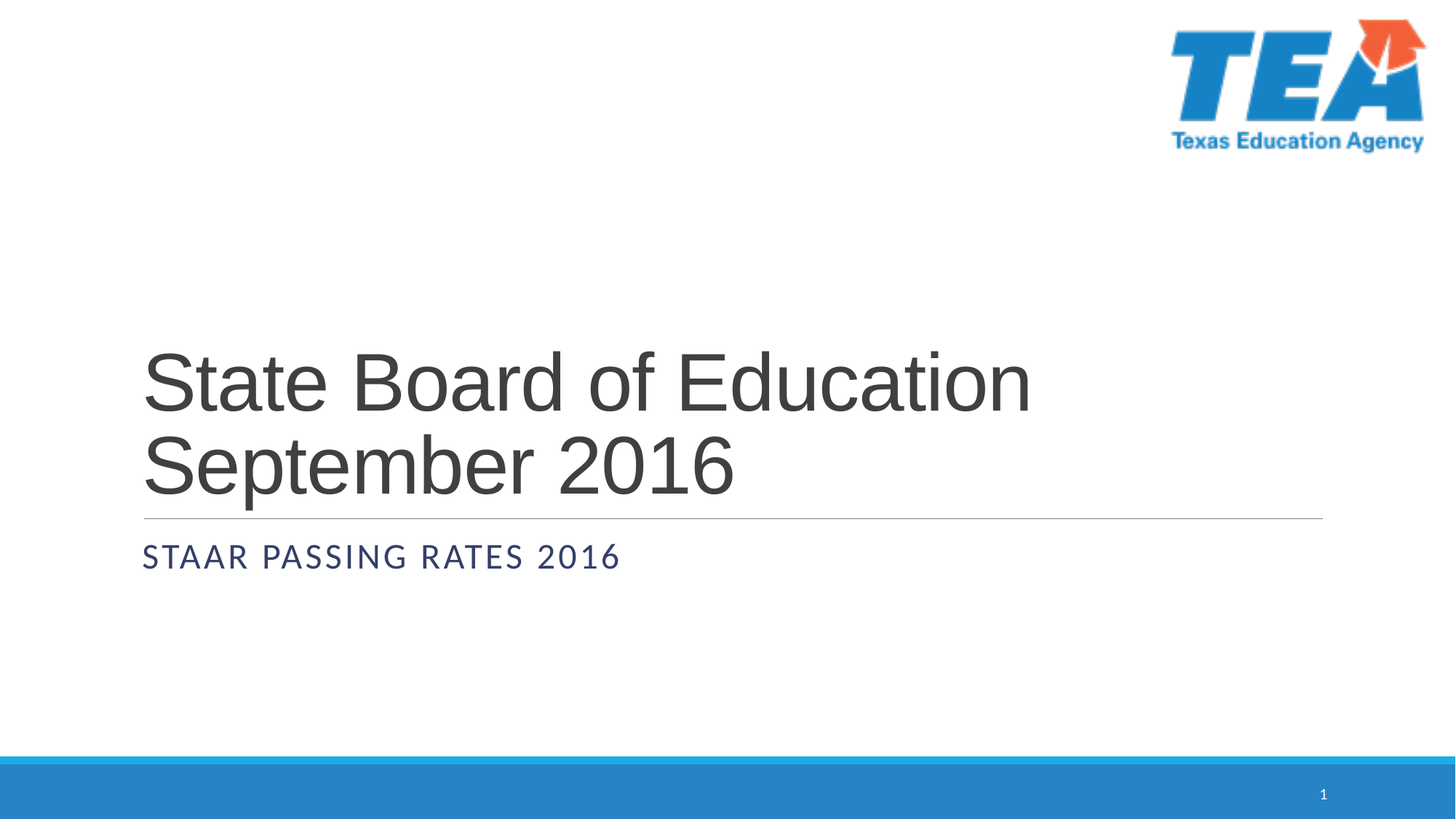

# State Board of Education September 2016
STAAR Passing RaTES 2016
1